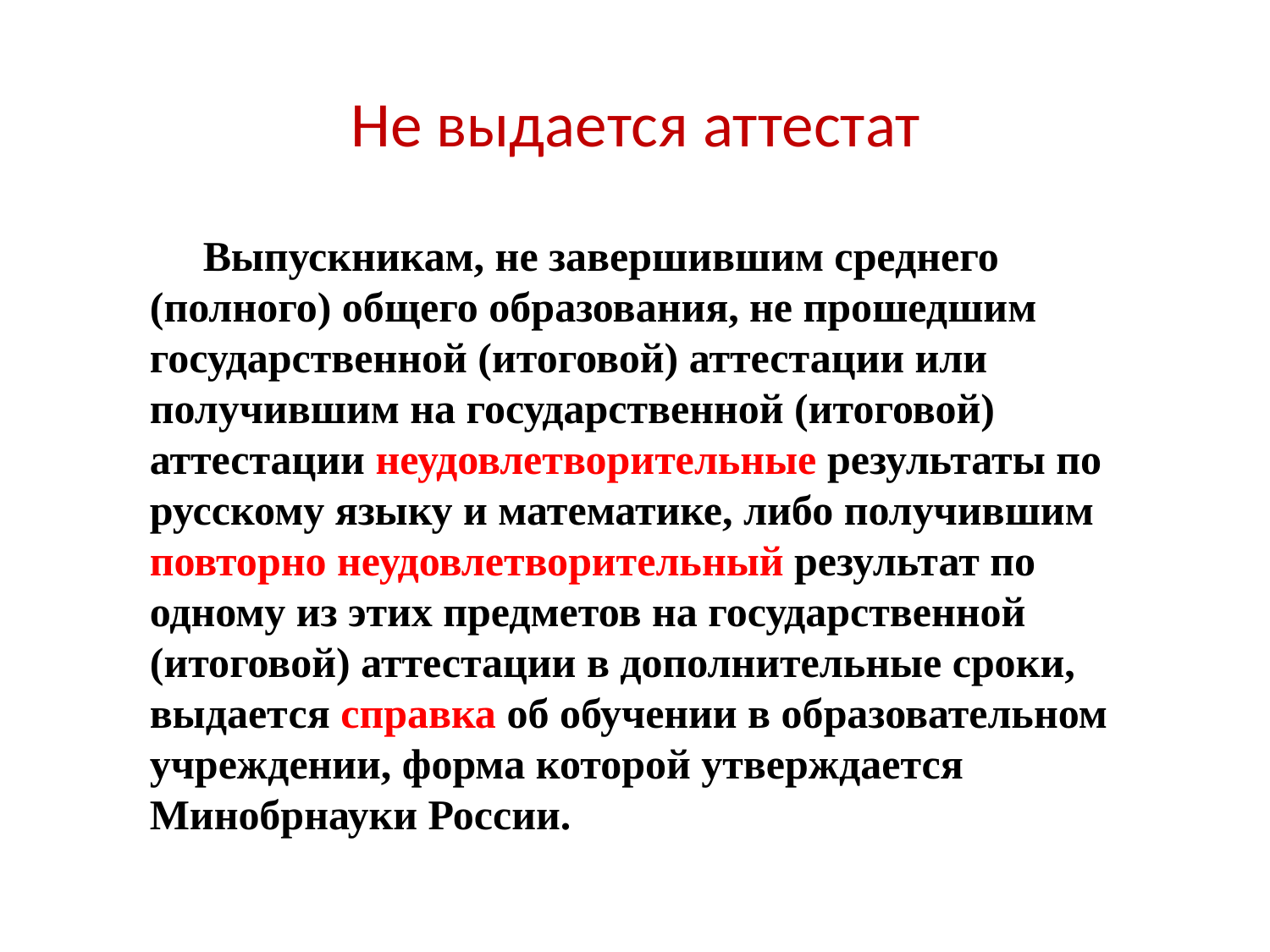

# Не выдается аттестат
         Выпускникам, не завершившим среднего (полного) общего образования, не прошедшим государственной (итоговой) аттестации или получившим на государственной (итоговой) аттестации неудовлетворительные результаты по русскому языку и математике, либо получившим повторно неудовлетворительный результат по одному из этих предметов на государственной (итоговой) аттестации в дополнительные сроки, выдается справка об обучении в образовательном учреждении, форма которой утверждается Минобрнауки России.